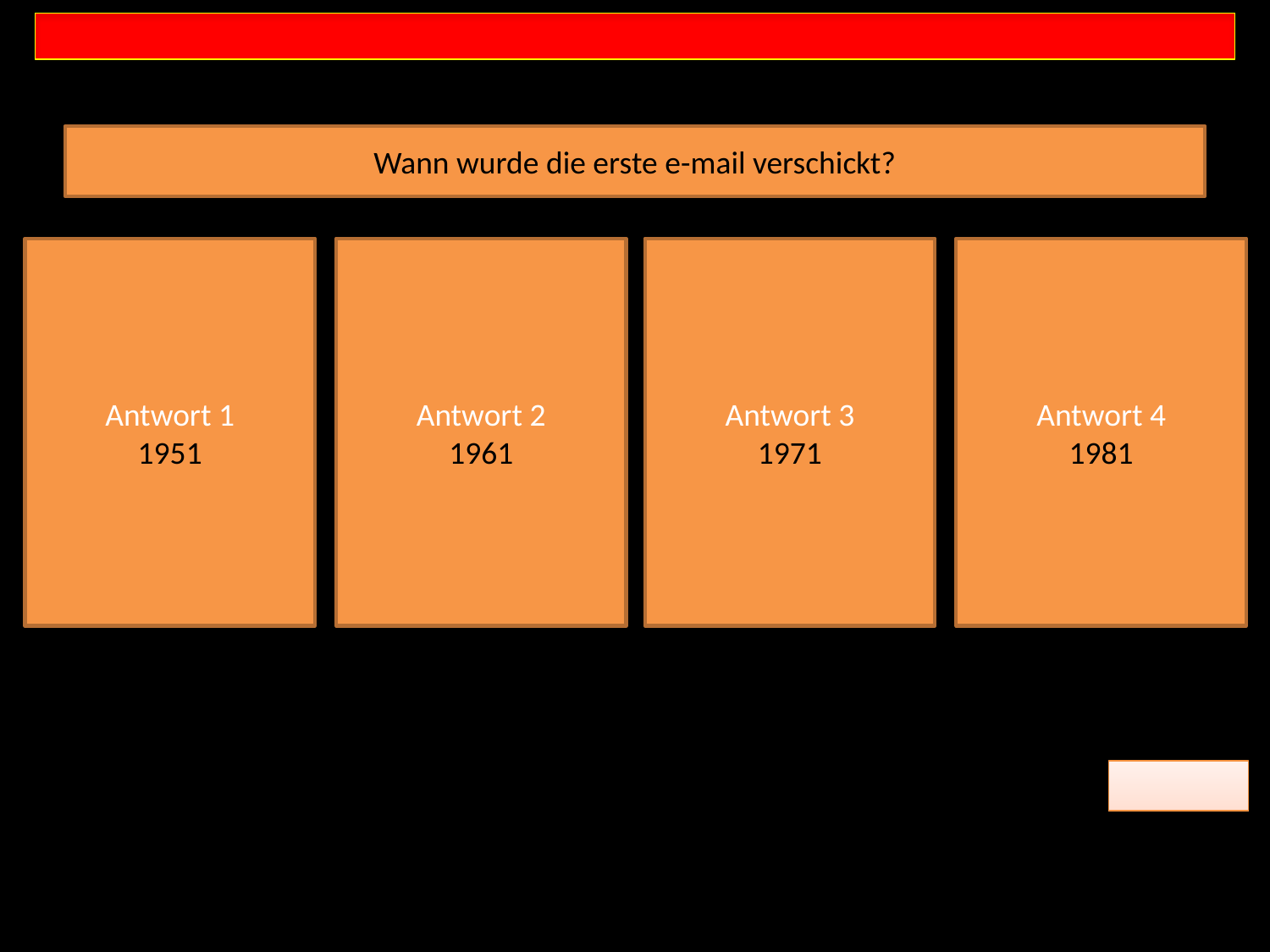

Wann wurde die erste e-mail verschickt?
Antwort 1
1951
Antwort 2
1961
Antwort 3
1971
Antwort 4
1981